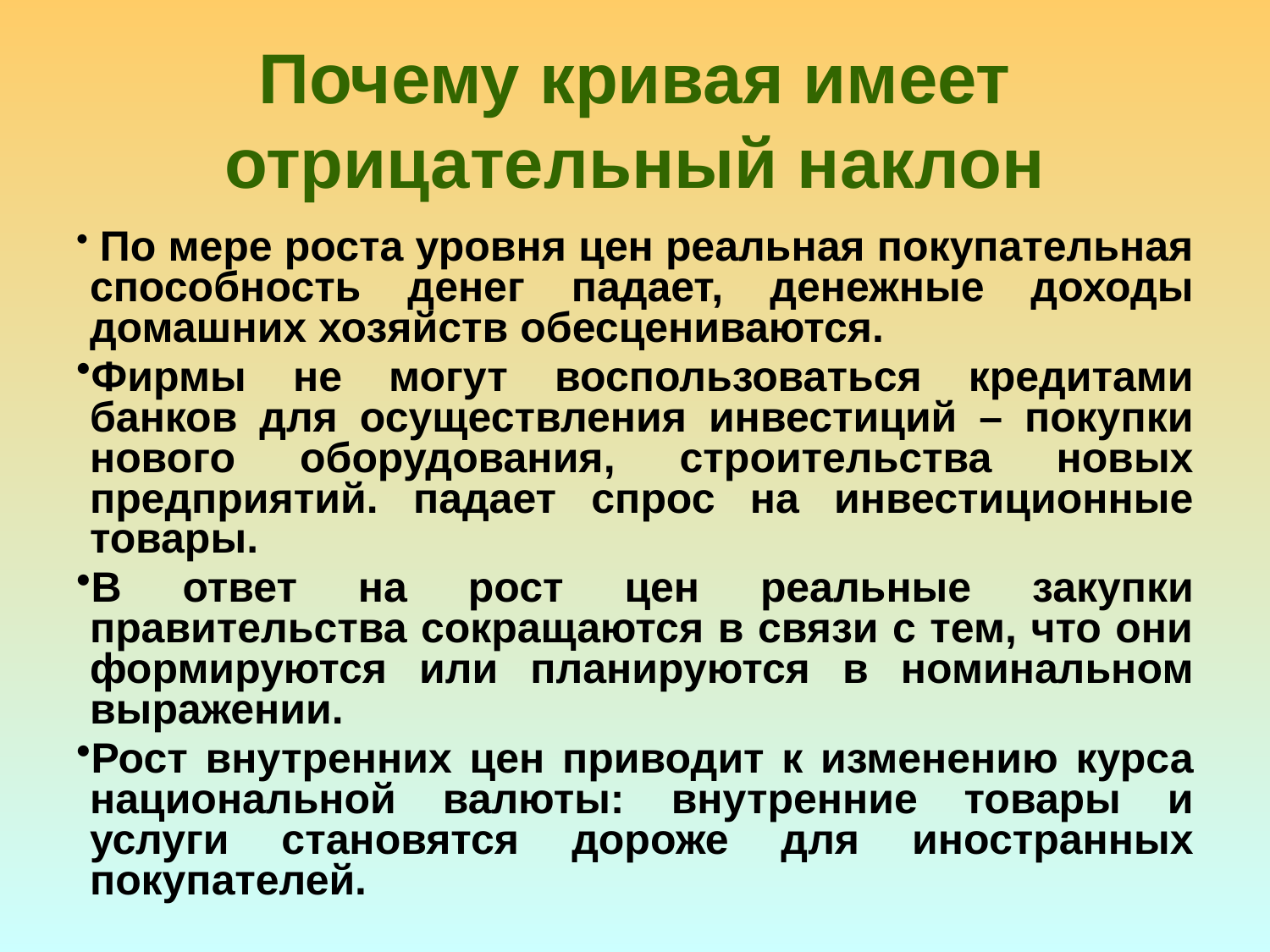

# Почему кривая имеет отрицательный наклон
 По мере роста уровня цен реальная покупательная способность денег падает, денежные доходы домашних хозяйств обесцениваются.
Фирмы не могут воспользоваться кредитами банков для осуществления инвестиций – покупки нового оборудования, строительства новых предприятий. падает спрос на инвестиционные товары.
В ответ на рост цен реальные закупки правительства сокращаются в связи с тем, что они формируются или планируются в номинальном выражении.
Рост внутренних цен приводит к изменению курса национальной валюты: внутренние товары и услуги становятся дороже для иностранных покупателей.